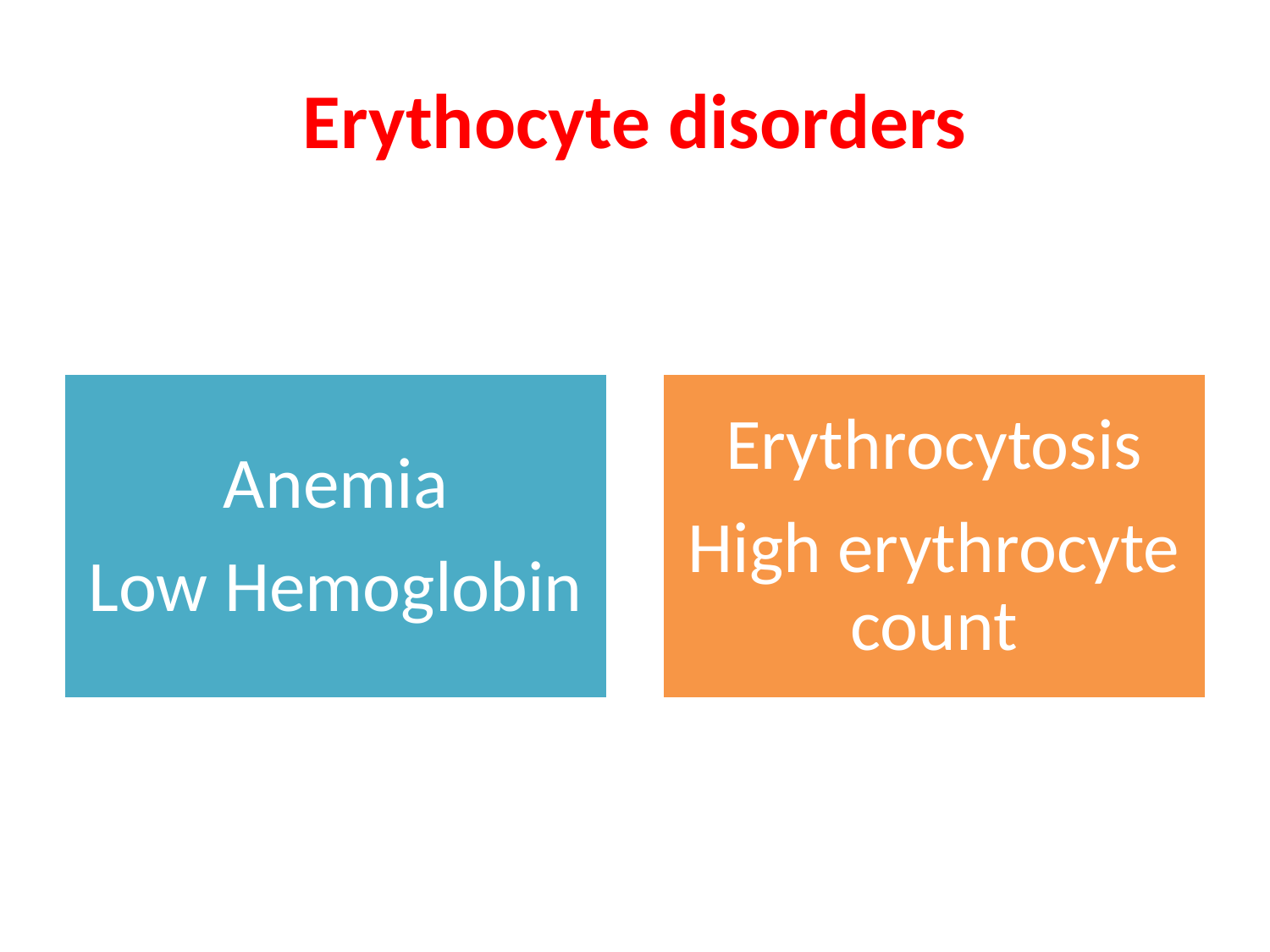

# Erythocyte disorders
Anemia
Low Hemoglobin
Erythrocytosis
High erythrocyte count